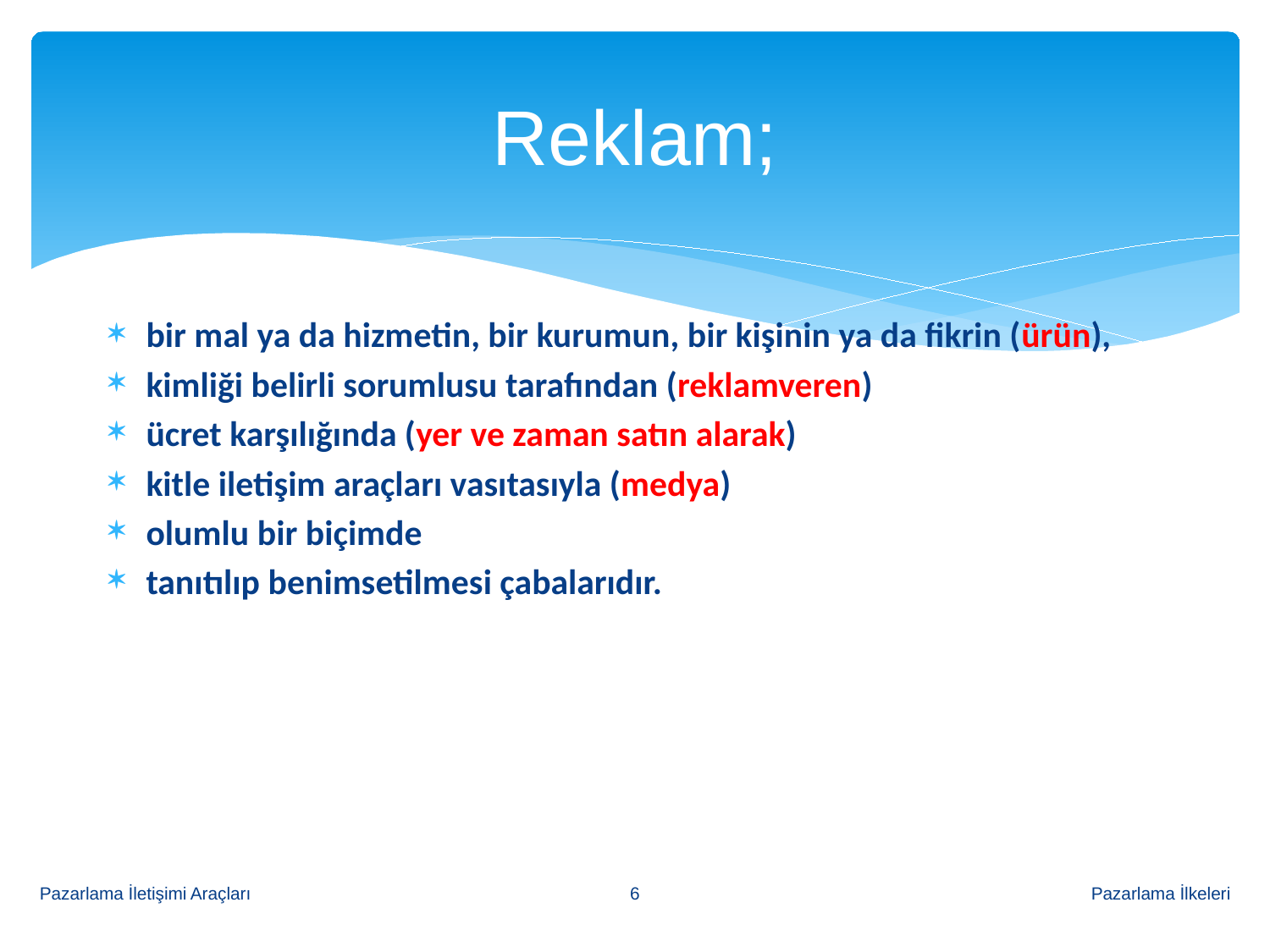

# Reklam;
bir mal ya da hizmetin, bir kurumun, bir kişinin ya da fikrin (ürün),
kimliği belirli sorumlusu tarafından (reklamveren)
ücret karşılığında (yer ve zaman satın alarak)
kitle iletişim araçları vasıtasıyla (medya)
olumlu bir biçimde
tanıtılıp benimsetilmesi çabalarıdır.
6
Pazarlama İletişimi Araçları
Pazarlama İlkeleri